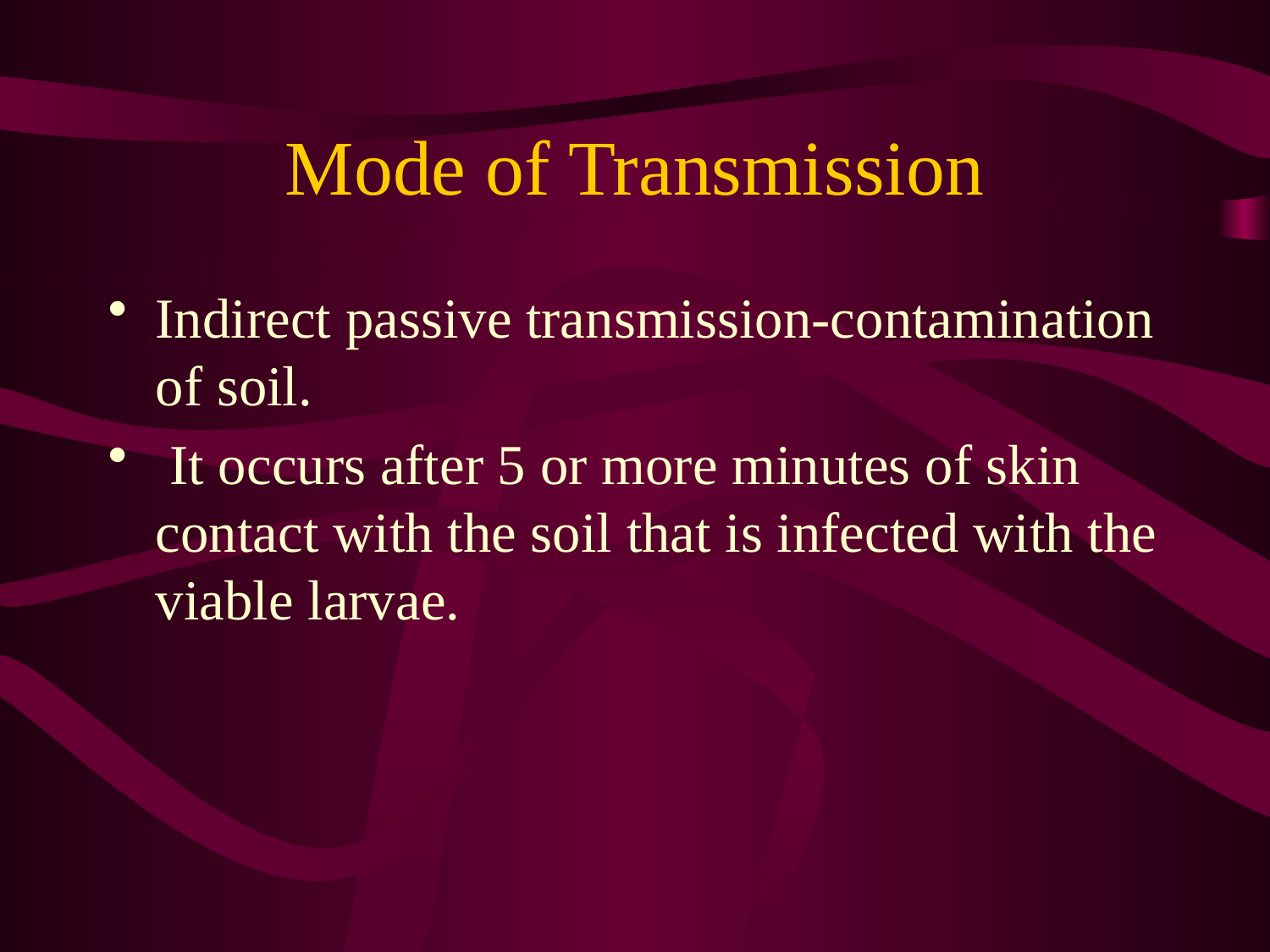

# Mode of Transmission
Indirect passive transmission-contamination of soil.
 It occurs after 5 or more minutes of skin contact with the soil that is infected with the viable larvae.